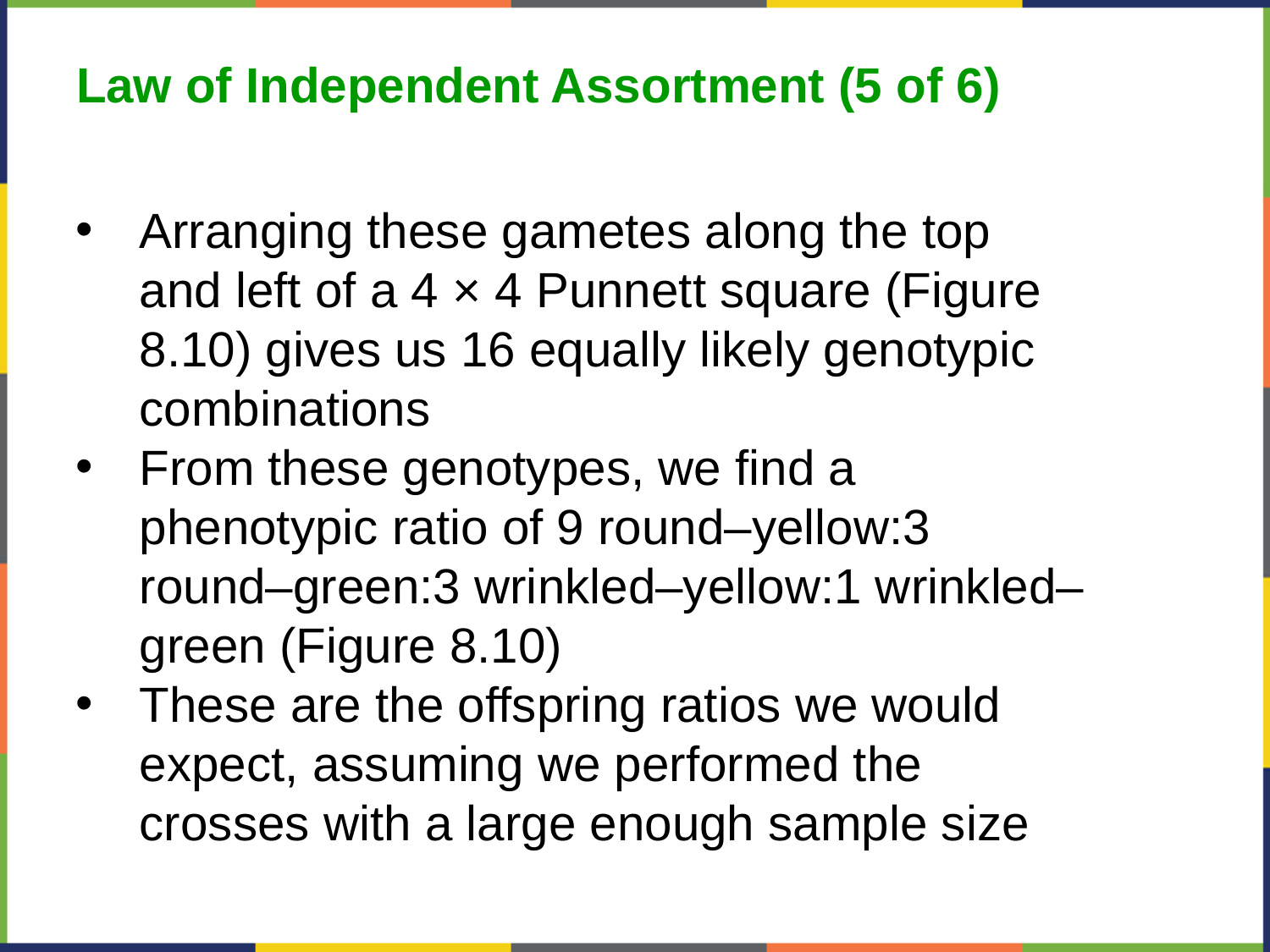

Law of Independent Assortment (5 of 6)
Arranging these gametes along the top and left of a 4 × 4 Punnett square (Figure 8.10) gives us 16 equally likely genotypic combinations
From these genotypes, we find a phenotypic ratio of 9 round–yellow:3 round–green:3 wrinkled–yellow:1 wrinkled–green (Figure 8.10)
These are the offspring ratios we would expect, assuming we performed the crosses with a large enough sample size